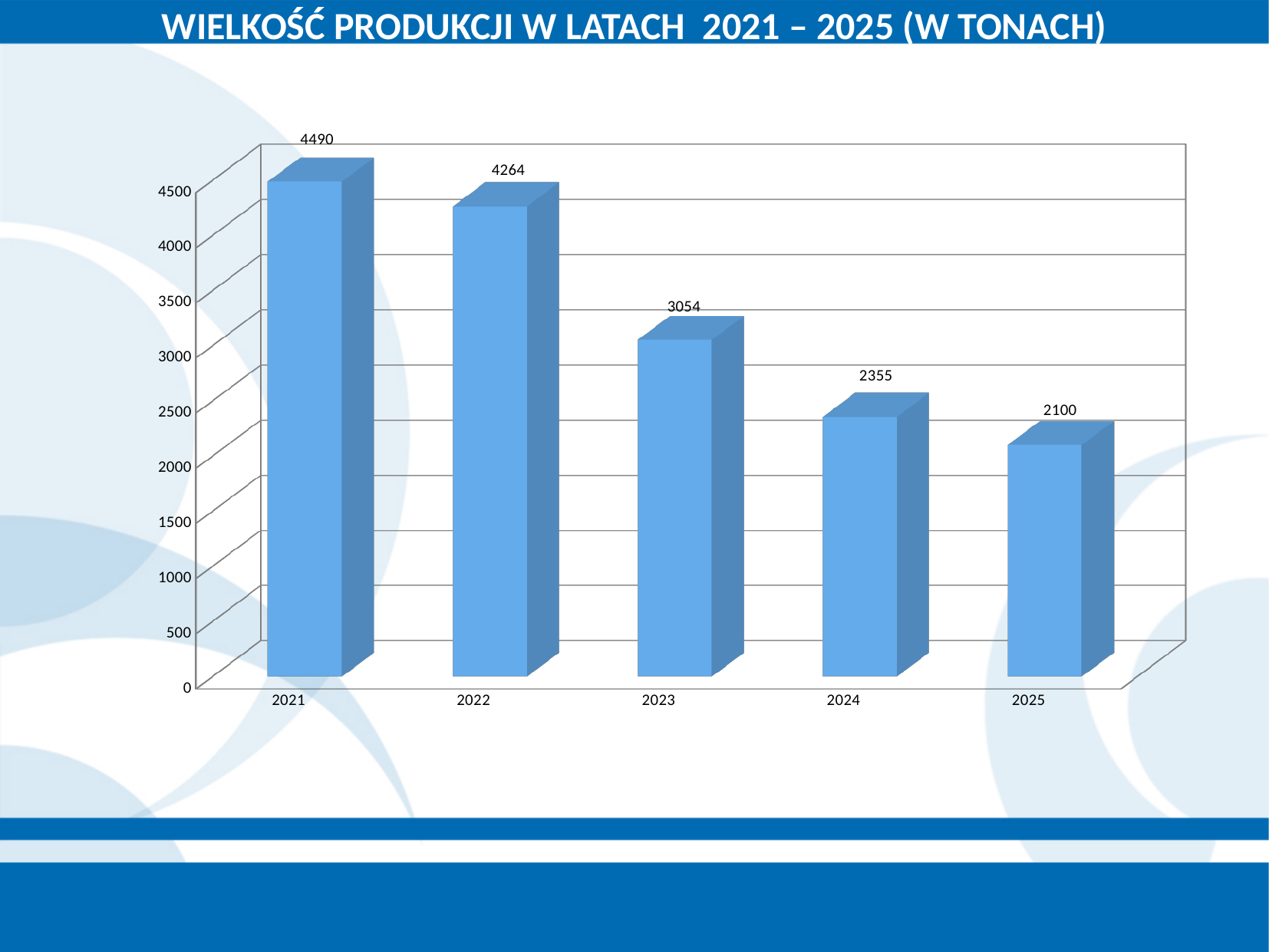

WIELKOŚĆ PRODUKCJI W LATACH  2021 – 2025 (W TONACH)

[unsupported chart]